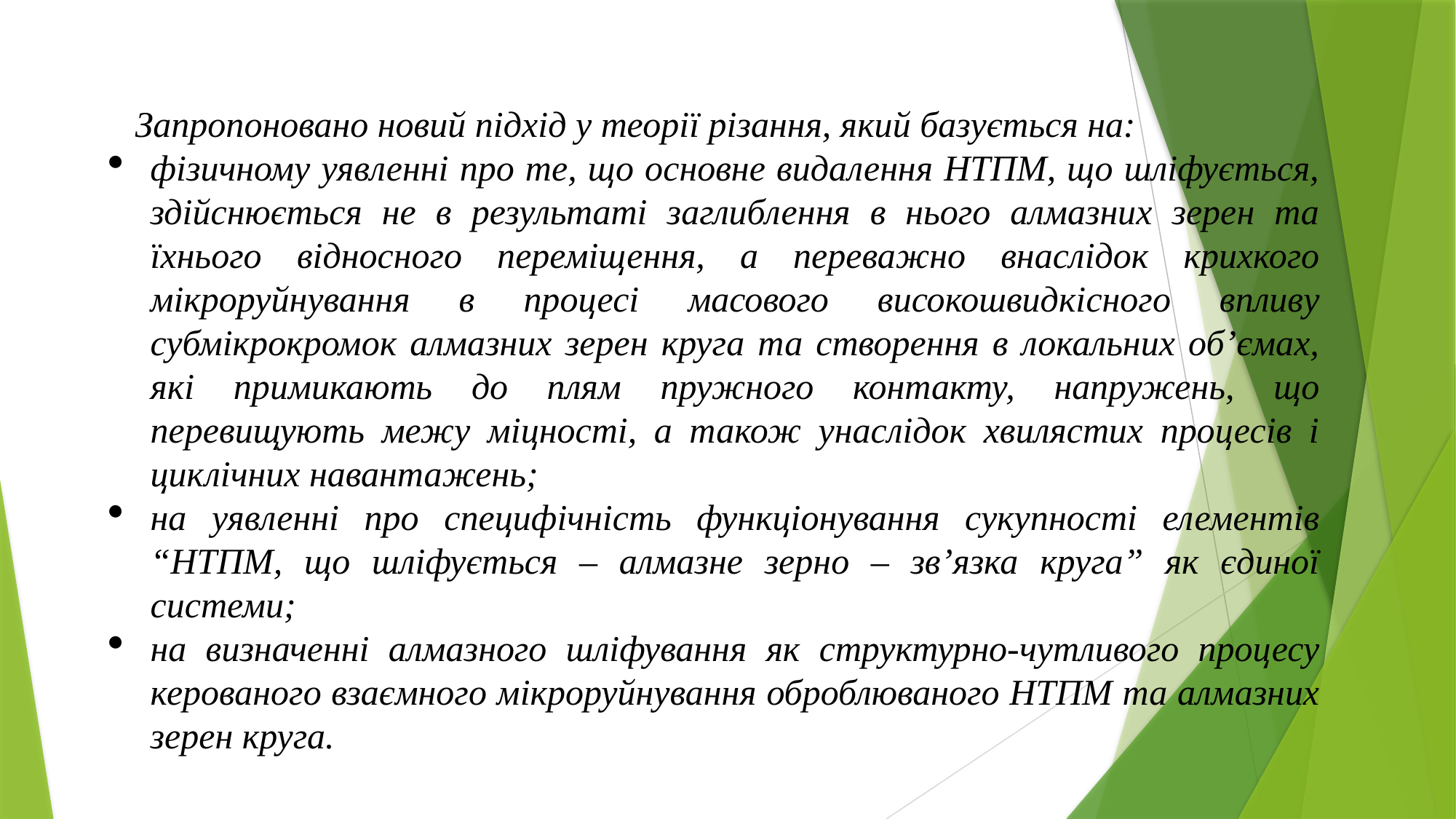

Запропоновано новий підхід у теорії різання, який базується на:
фізичному уявленні про те, що основне видалення НТПМ, що шліфується, здійснюється не в результаті заглиблення в нього алмазних зерен та їхнього відносного переміщення, а переважно внаслідок крихкого мікроруйнування в процесі масового високошвидкісного впливу субмікрокромок алмазних зерен круга та створення в локальних об’ємах, які примикають до плям пружного контакту, напружень, що перевищують межу міцності, а також унаслідок хвилястих процесів і циклічних навантажень;
на уявленні про специфічність функціонування сукупності елементів “НТПМ, що шліфується – алмазне зерно – зв’язка круга” як єдиної системи;
на визначенні алмазного шліфування як структурно-чутливого процесу керованого взаємного мікроруйнування оброблюваного НТПМ та алмазних зерен круга.